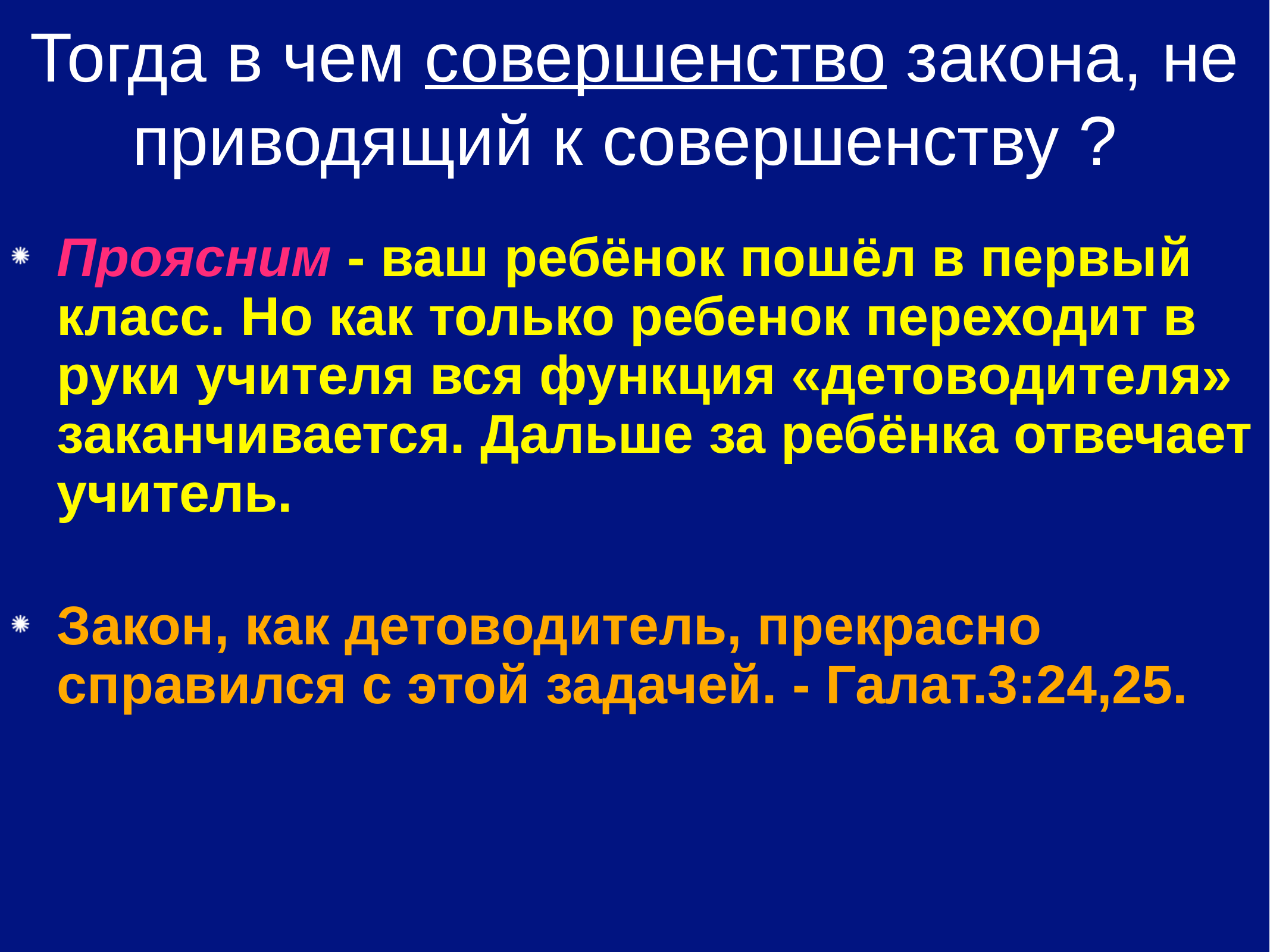

# Тогда в чем совершенство закона, не приводящий к совершенству ?
Проясним - ваш ребёнок пошёл в первый класс. Но как только ребенок переходит в руки учителя вся функция «детоводителя» заканчивается. Дальше за ребёнка отвечает учитель.
Закон, как детоводитель, прекрасно справился с этой задачей. - Галат.3:24,25.